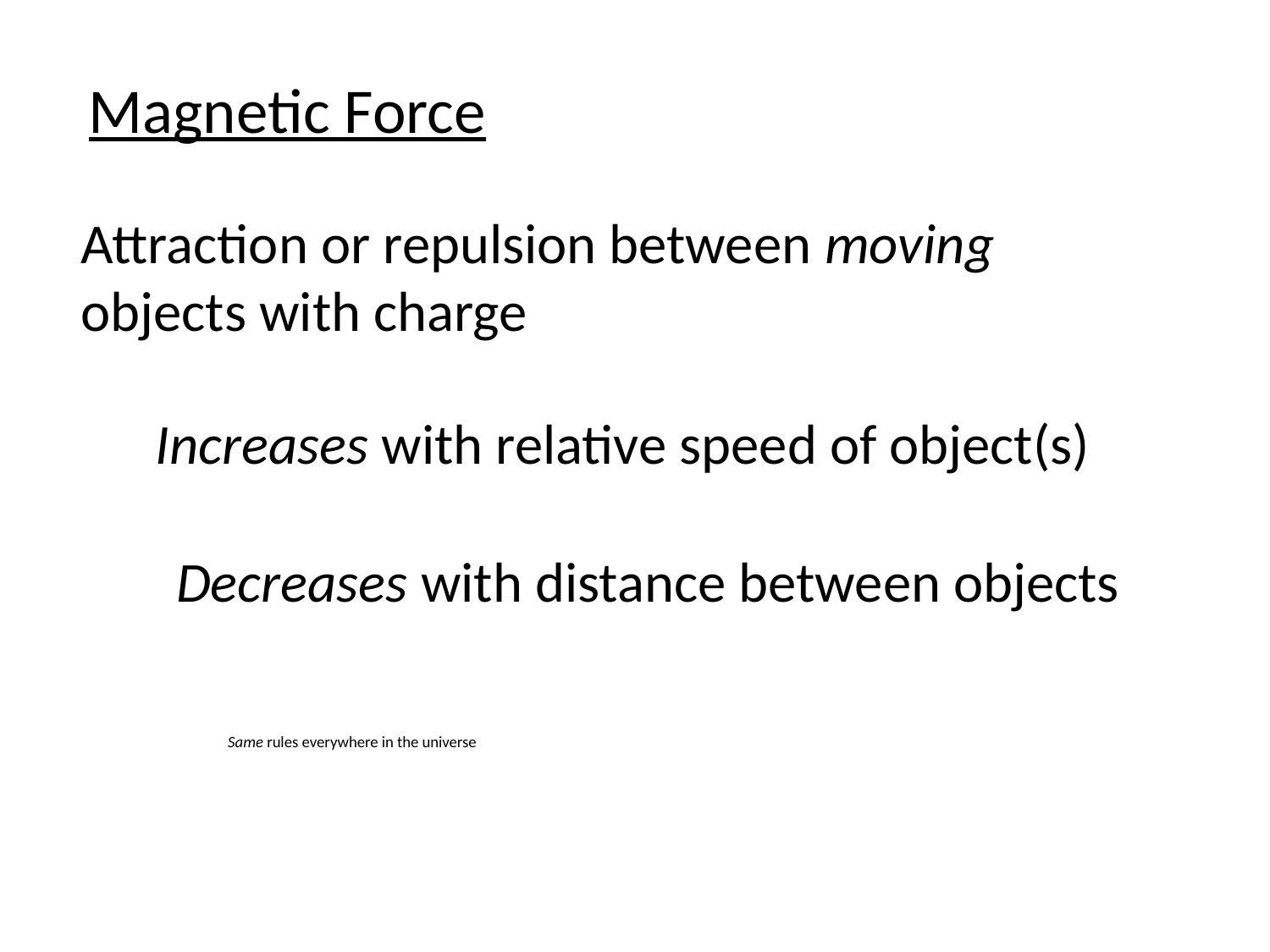

Magnetic Force
Attraction or repulsion between moving
objects with charge
Increases with relative speed of object(s)
Decreases with distance between objects
# Same rules everywhere in the universe